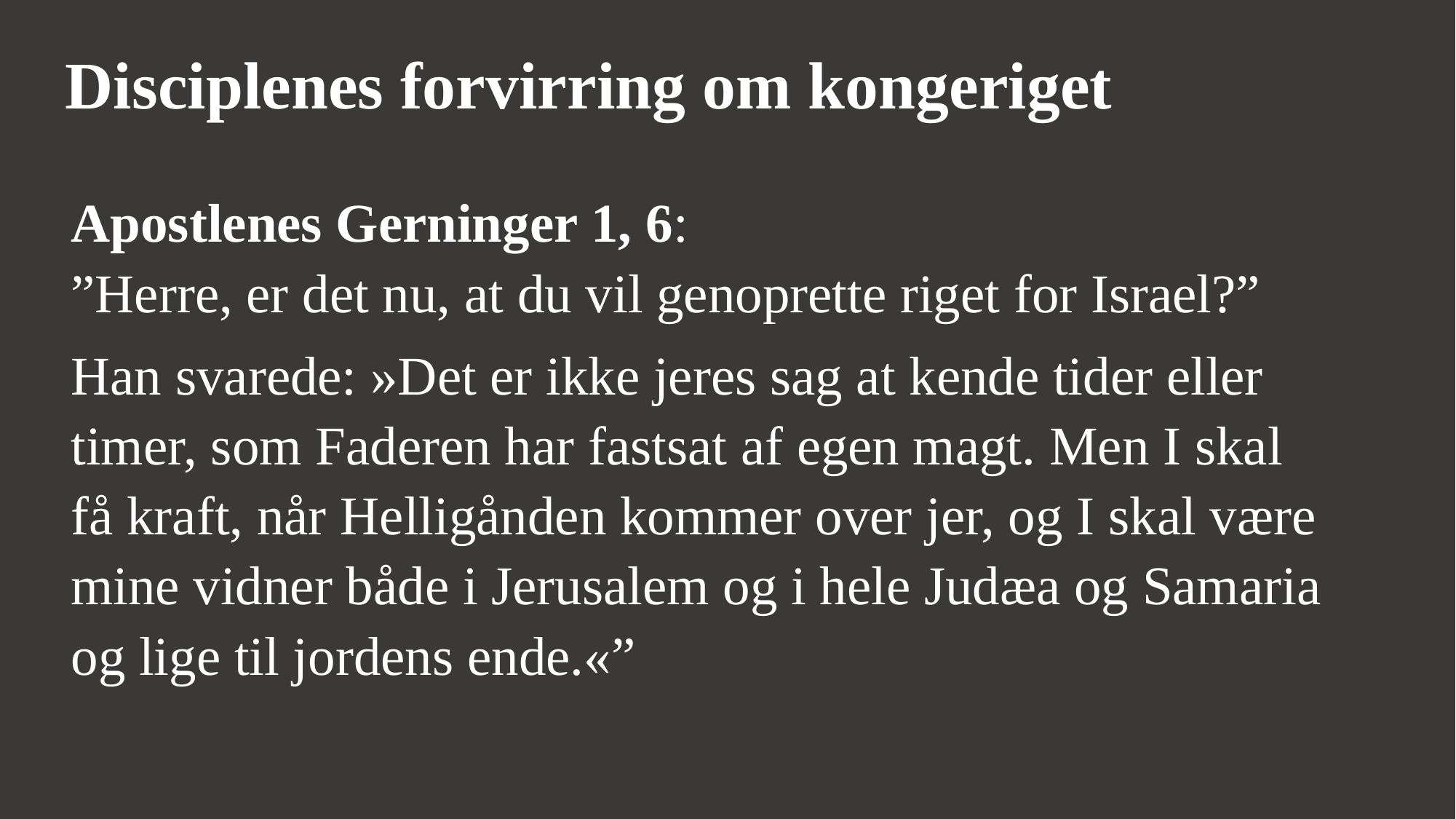

Disciplenes forvirring om kongeriget
Apostlenes Gerninger 1, 6:
”Herre, er det nu, at du vil genoprette riget for Israel?”
Han svarede: »Det er ikke jeres sag at kende tider eller timer, som Faderen har fastsat af egen magt. Men I skal få kraft, når Helligånden kommer over jer, og I skal være mine vidner både i Jerusalem og i hele Judæa og Samaria og lige til jordens ende.«”